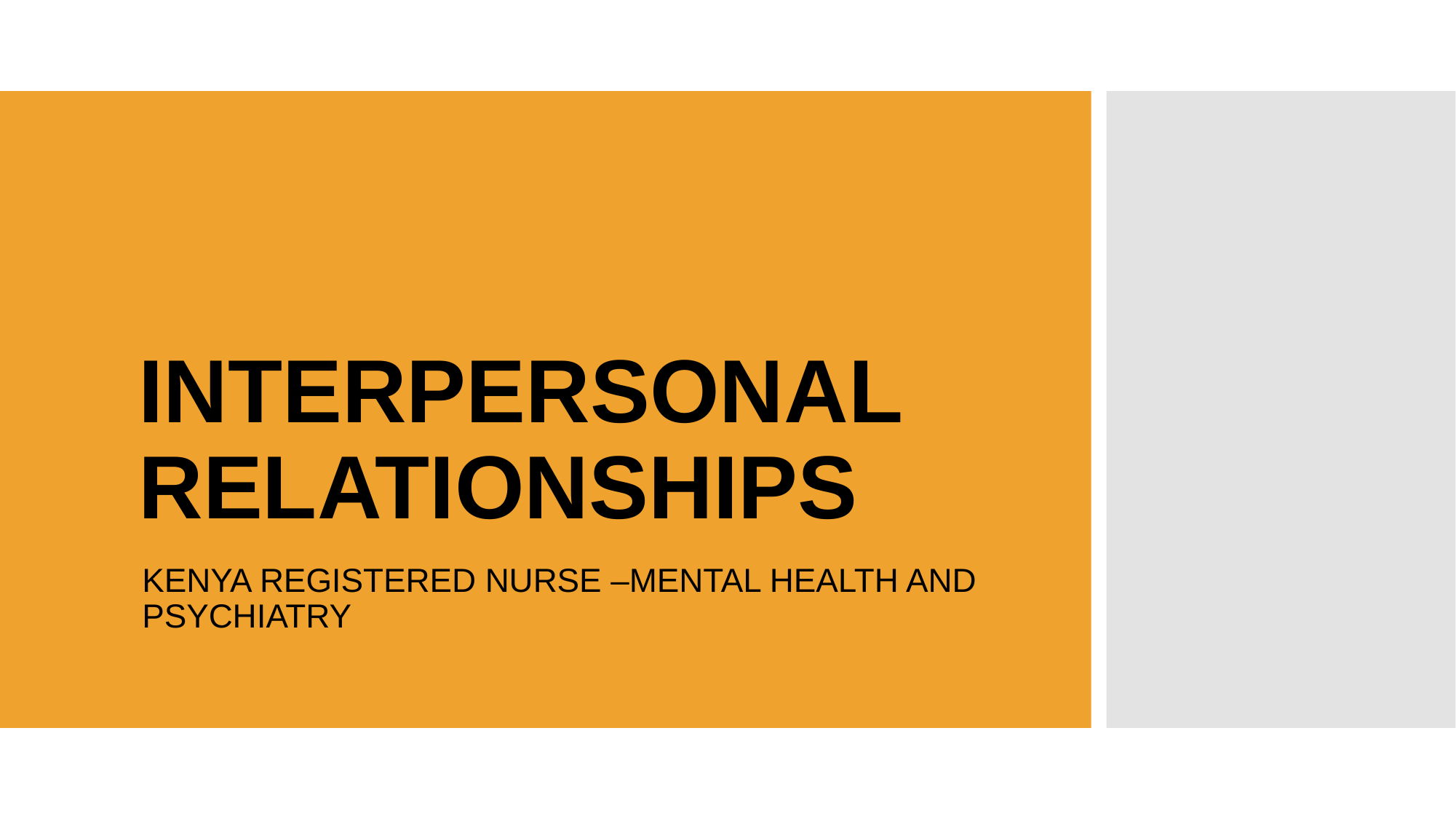

# INTERPERSONAL RELATIONSHIPS
KENYA REGISTERED NURSE –MENTAL HEALTH AND PSYCHIATRY